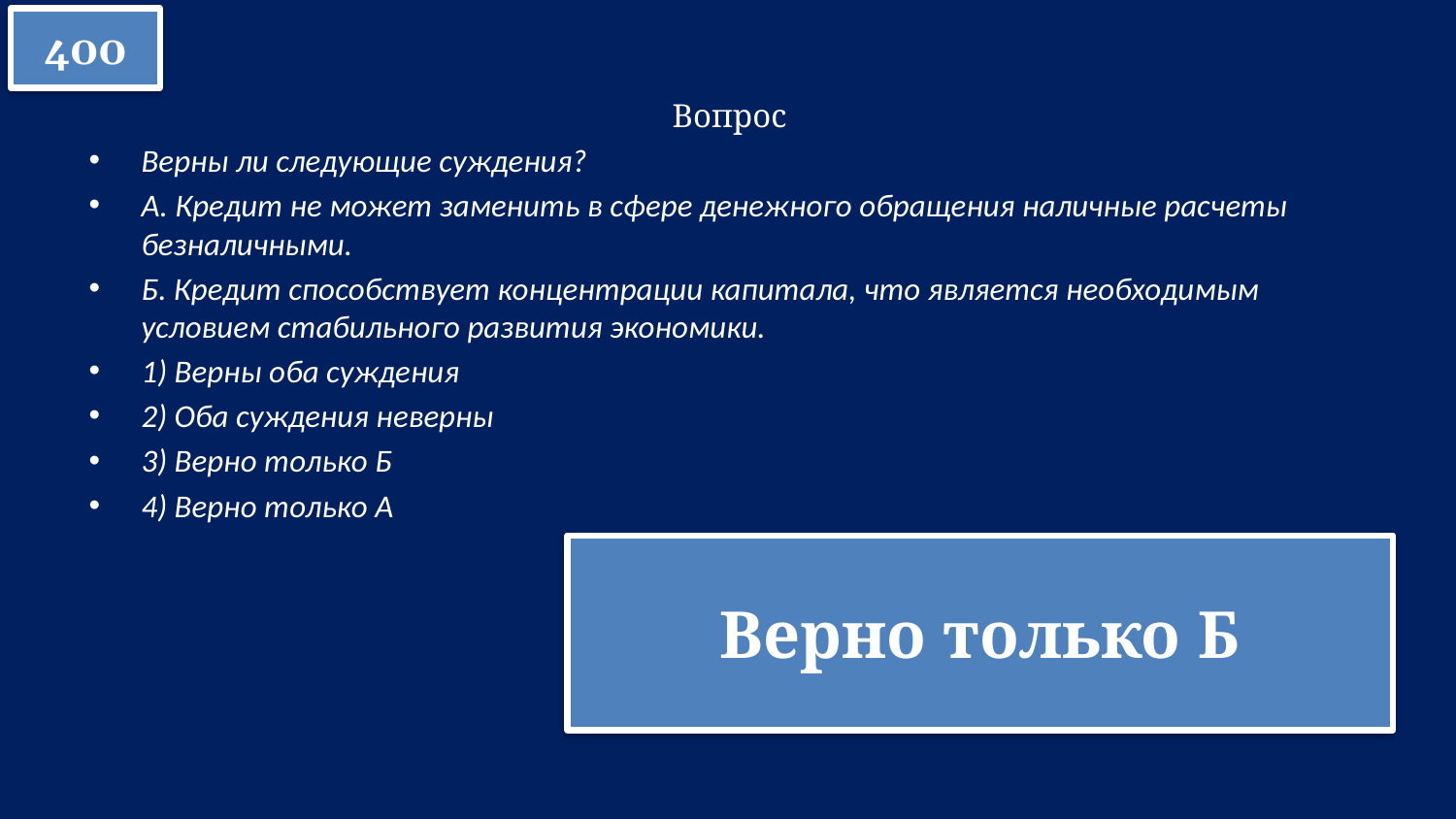

400
Вопрос
Верны ли следующие суждения?
А. Кредит не может заменить в сфере денежного обращения наличные расчеты безналичными.
Б. Кредит способствует концентрации капитала, что является необходимым условием стабильного развития экономики.
1) Верны оба суждения
2) Оба суждения неверны
3) Верно только Б
4) Верно только А

Верно только Б